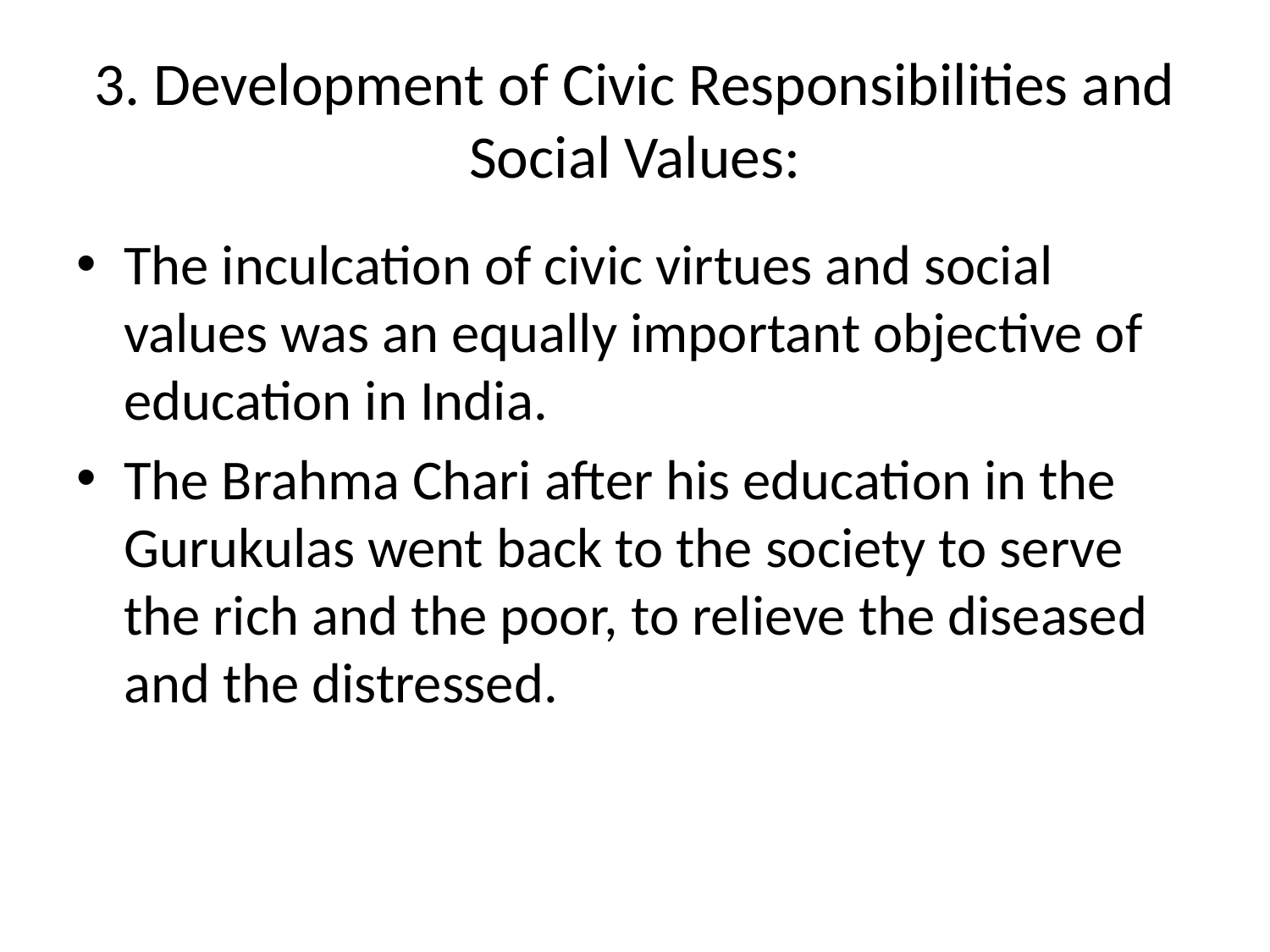

# 3. Development of Civic Responsibilities and Social Values:
The inculcation of civic virtues and social values was an equally important objective of education in India.
The Brahma Chari after his education in the Gurukulas went back to the society to serve the rich and the poor, to relieve the diseased and the distressed.